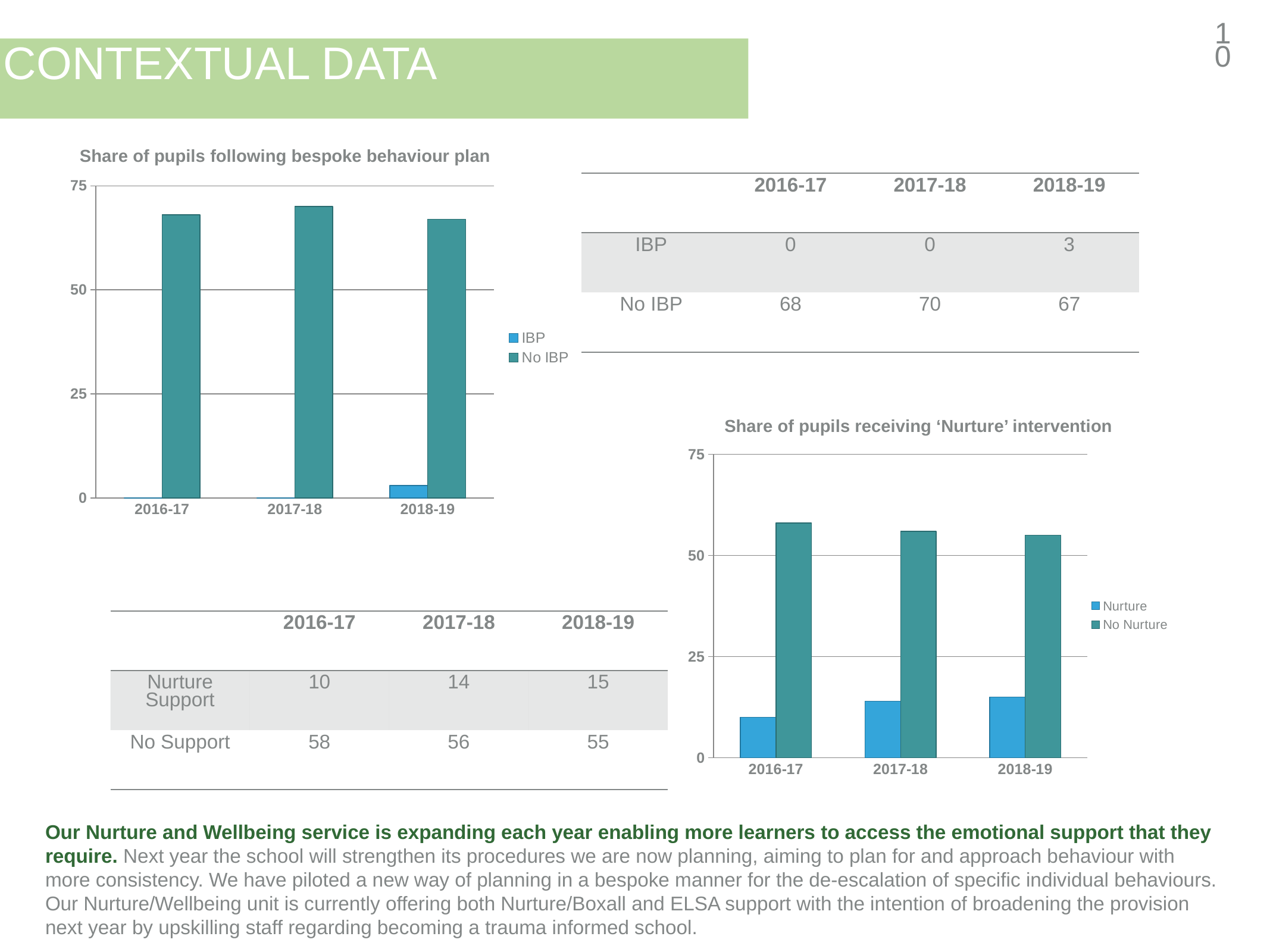

10
Contextual data
Share of pupils following bespoke behaviour plan

### Chart

| Category | IBP | No IBP |
|---|---|---|
| 2016-17 | 0.0 | 68.0 |
| 2017-18 | 0.0 | 70.0 |
| 2018-19 | 3.0 | 67.0 |
|  | 2016-17 | 2017-18 | 2018-19 |
| --- | --- | --- | --- |
| IBP | 0 | 0 | 3 |
| No IBP | 68 | 70 | 67 |
Share of pupils receiving ‘Nurture’ intervention

### Chart

| Category | Nurture | No Nurture |
|---|---|---|
| 2016-17 | 10.0 | 58.0 |
| 2017-18 | 14.0 | 56.0 |
| 2018-19 | 15.0 | 55.0 |
|  | 2016-17 | 2017-18 | 2018-19 |
| --- | --- | --- | --- |
| Nurture Support | 10 | 14 | 15 |
| No Support | 58 | 56 | 55 |
Our Nurture and Wellbeing service is expanding each year enabling more learners to access the emotional support that they require. Next year the school will strengthen its procedures we are now planning, aiming to plan for and approach behaviour with  more consistency. We have piloted a new way of planning in a bespoke manner for the de-escalation of specific individual behaviours. Our Nurture/Wellbeing unit is currently offering both Nurture/Boxall and ELSA support with the intention of broadening the provision next year by upskilling staff regarding becoming a trauma informed school.